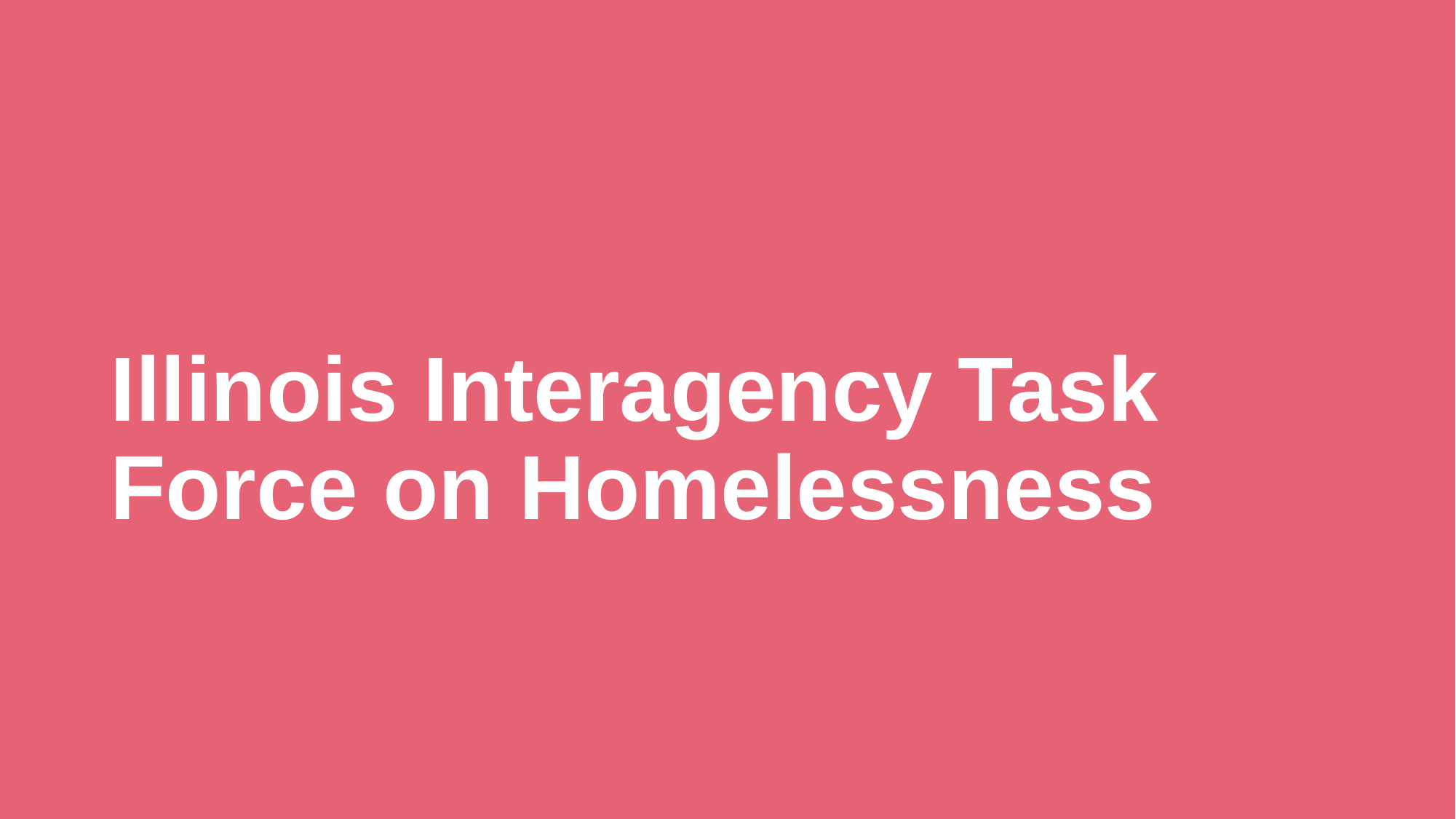

# Illinois Interagency Task Force on Homelessness